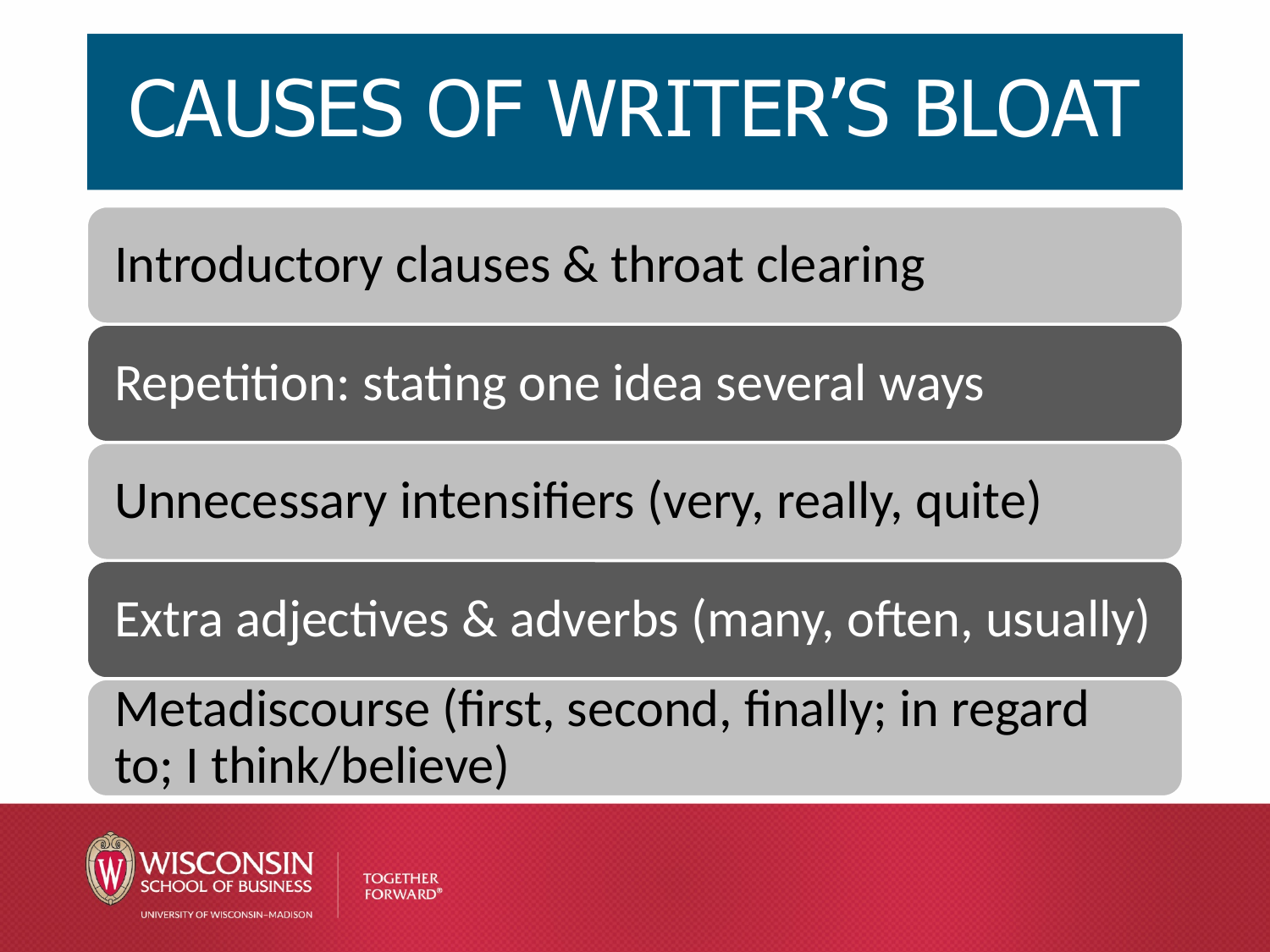

# Causes of Writer’s bloat
Introductory clauses & throat clearing
Repetition: stating one idea several ways
Unnecessary intensifiers (very, really, quite)
Extra adjectives & adverbs (many, often, usually)
Metadiscourse (first, second, finally; in regard to; I think/believe)